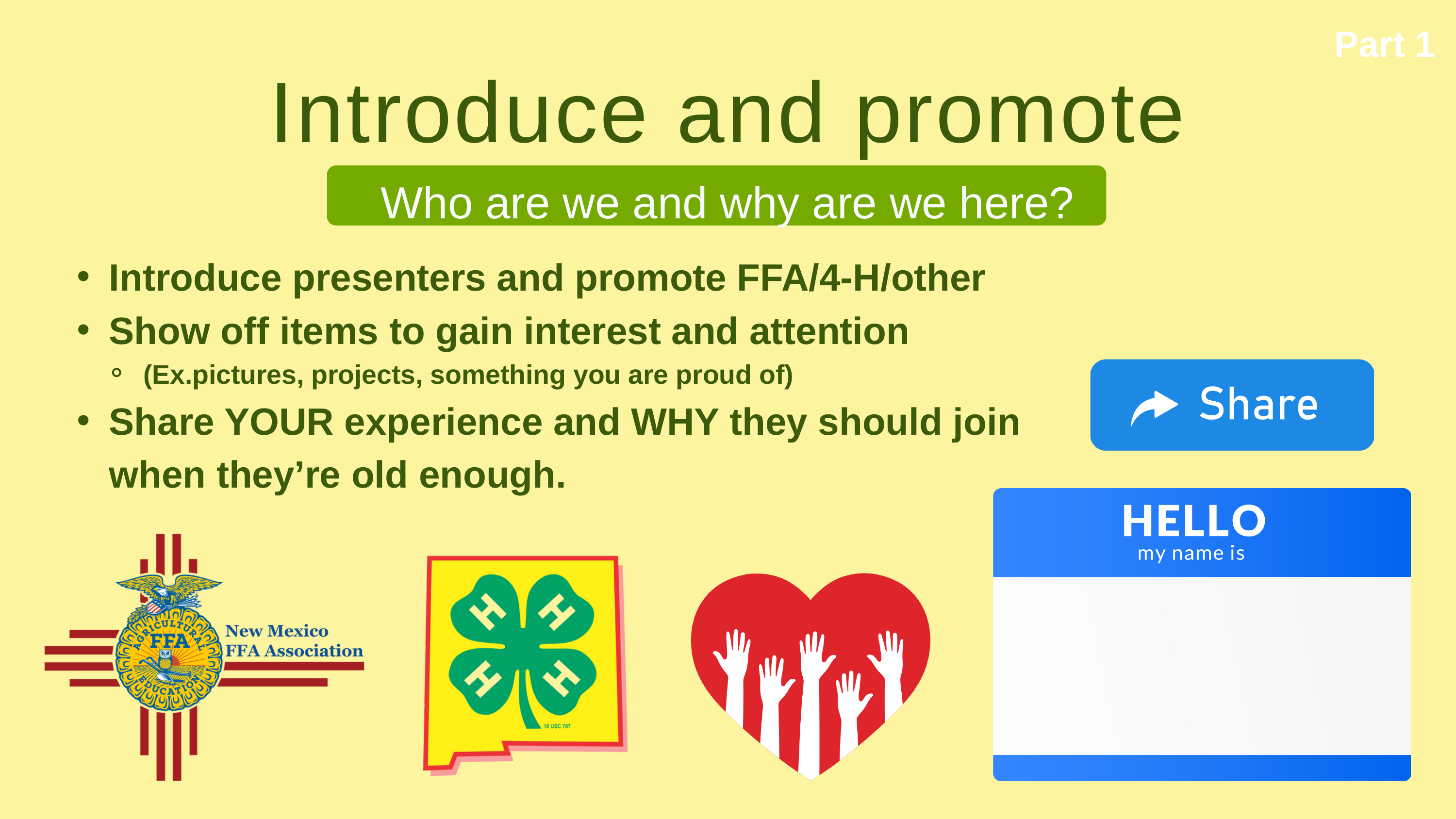

Part 1
Introduce and promote

Who are we and why are we here?
Introduce presenters and promote FFA/4-H/other
Show off items to gain interest and attention
 (Ex.pictures, projects, something you are proud of)
Share YOUR experience and WHY they should join when they’re old enough.